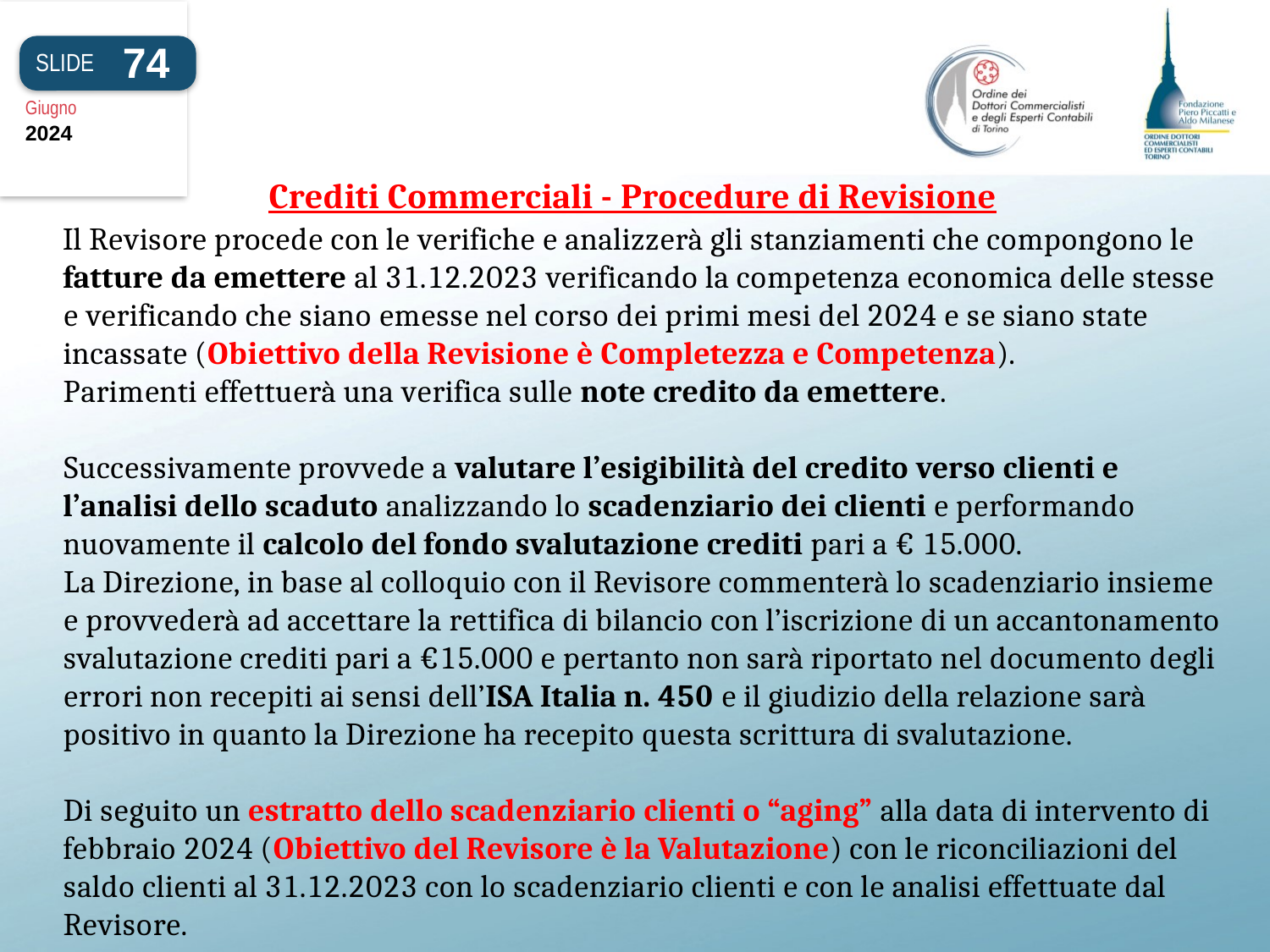

74
SLIDE

Giugno
2024
Crediti Commerciali - Procedure di Revisione
# Il Revisore procede con le verifiche e analizzerà gli stanziamenti che compongono le fatture da emettere al 31.12.2023 verificando la competenza economica delle stesse e verificando che siano emesse nel corso dei primi mesi del 2024 e se siano state incassate (Obiettivo della Revisione è Completezza e Competenza). Parimenti effettuerà una verifica sulle note credito da emettere. Successivamente provvede a valutare l’esigibilità del credito verso clienti e l’analisi dello scaduto analizzando lo scadenziario dei clienti e performando nuovamente il calcolo del fondo svalutazione crediti pari a € 15.000. La Direzione, in base al colloquio con il Revisore commenterà lo scadenziario insieme e provvederà ad accettare la rettifica di bilancio con l’iscrizione di un accantonamento svalutazione crediti pari a €15.000 e pertanto non sarà riportato nel documento degli errori non recepiti ai sensi dell’ISA Italia n. 450 e il giudizio della relazione sarà positivo in quanto la Direzione ha recepito questa scrittura di svalutazione. Di seguito un estratto dello scadenziario clienti o “aging” alla data di intervento di febbraio 2024 (Obiettivo del Revisore è la Valutazione) con le riconciliazioni del saldo clienti al 31.12.2023 con lo scadenziario clienti e con le analisi effettuate dal Revisore.